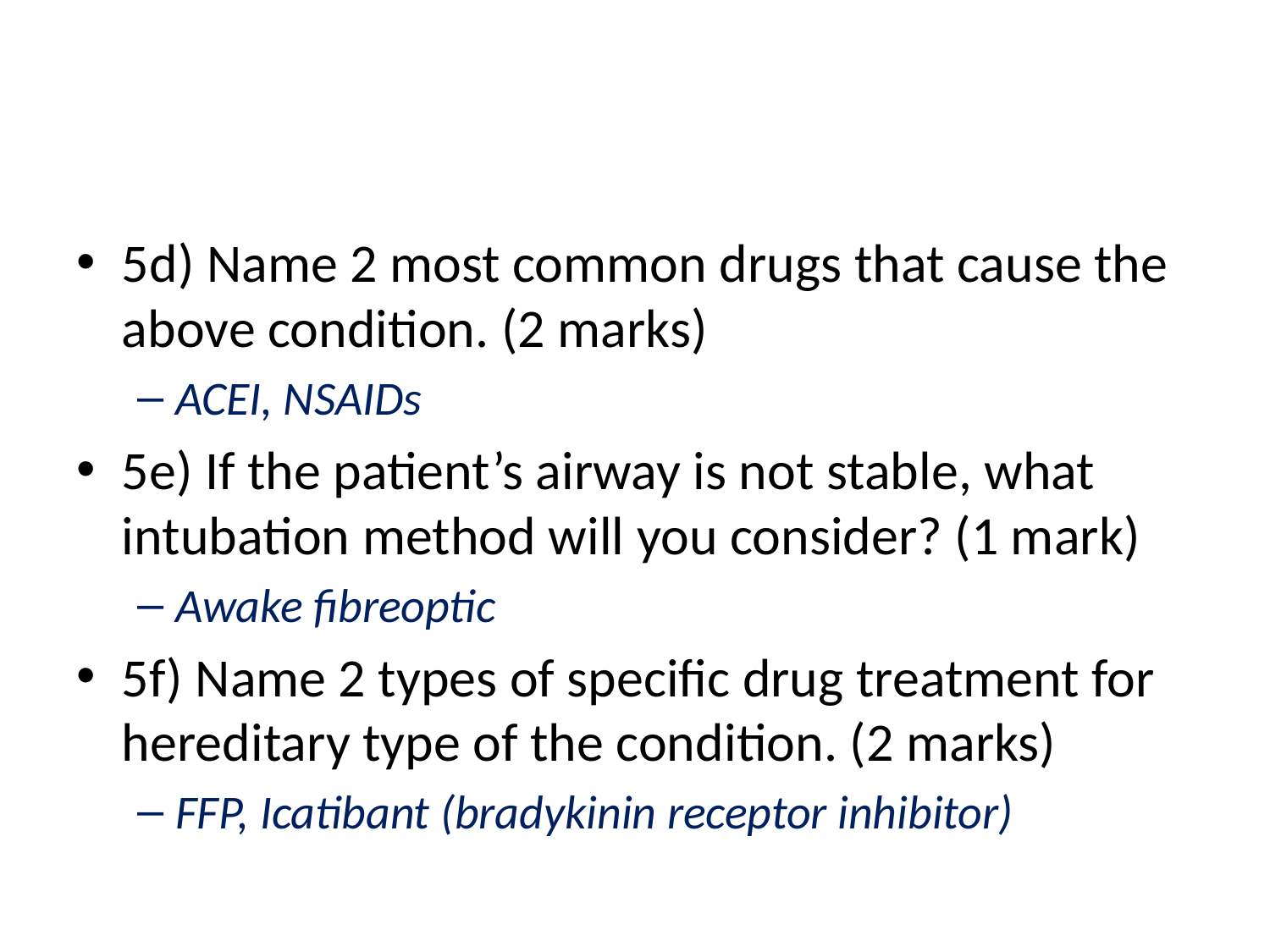

#
5d) Name 2 most common drugs that cause the above condition. (2 marks)
ACEI, NSAIDs
5e) If the patient’s airway is not stable, what intubation method will you consider? (1 mark)
Awake fibreoptic
5f) Name 2 types of specific drug treatment for hereditary type of the condition. (2 marks)
FFP, Icatibant (bradykinin receptor inhibitor)